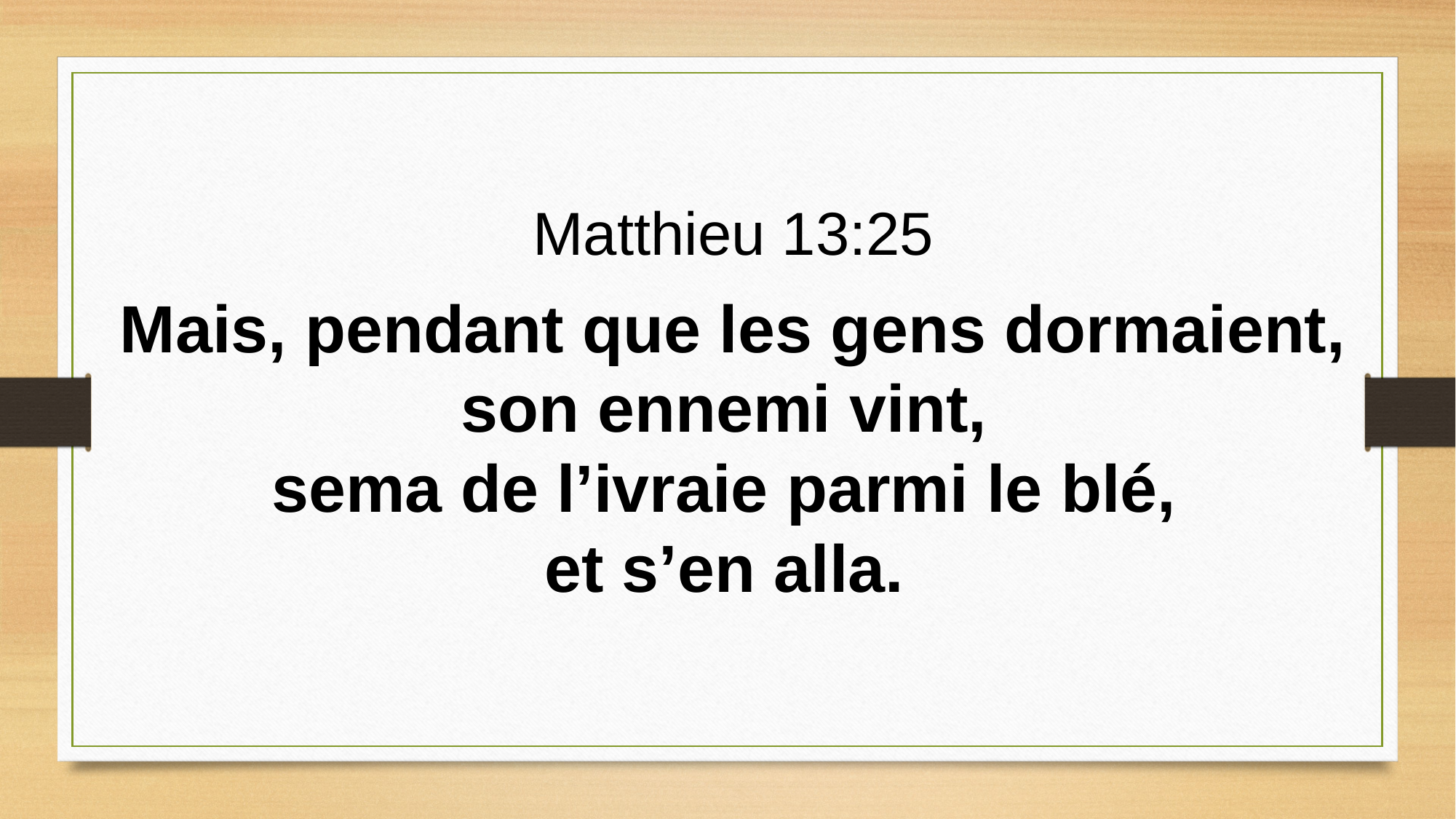

Matthieu 13:25

Mais, pendant que les gens dormaient, son ennemi vint,
sema de l’ivraie parmi le blé,
et s’en alla.